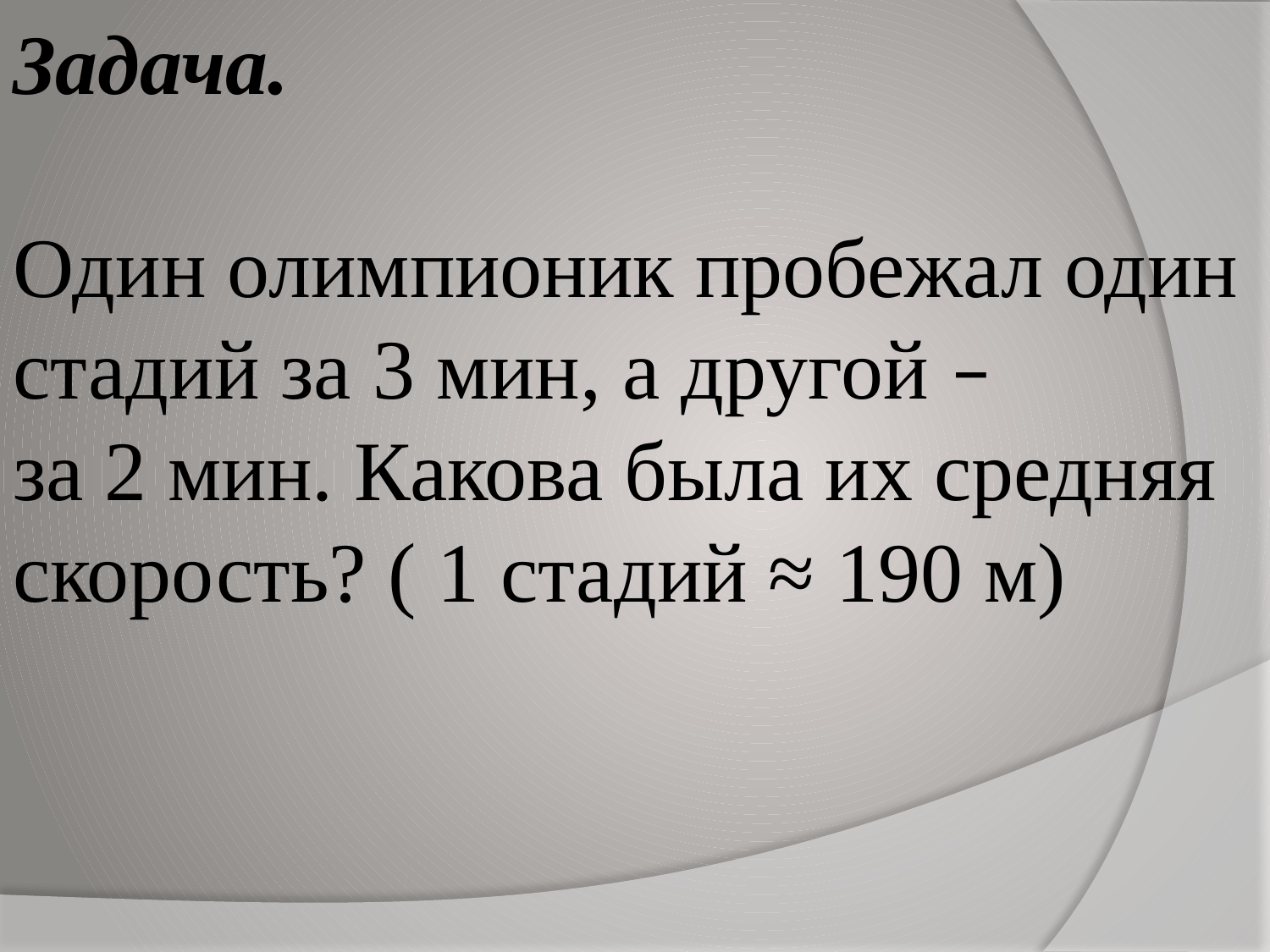

Задача.

Один олимпионик пробежал один стадий за 3 мин, а другой –
за 2 мин. Какова была их средняя скорость? ( 1 стадий ≈ 190 м)